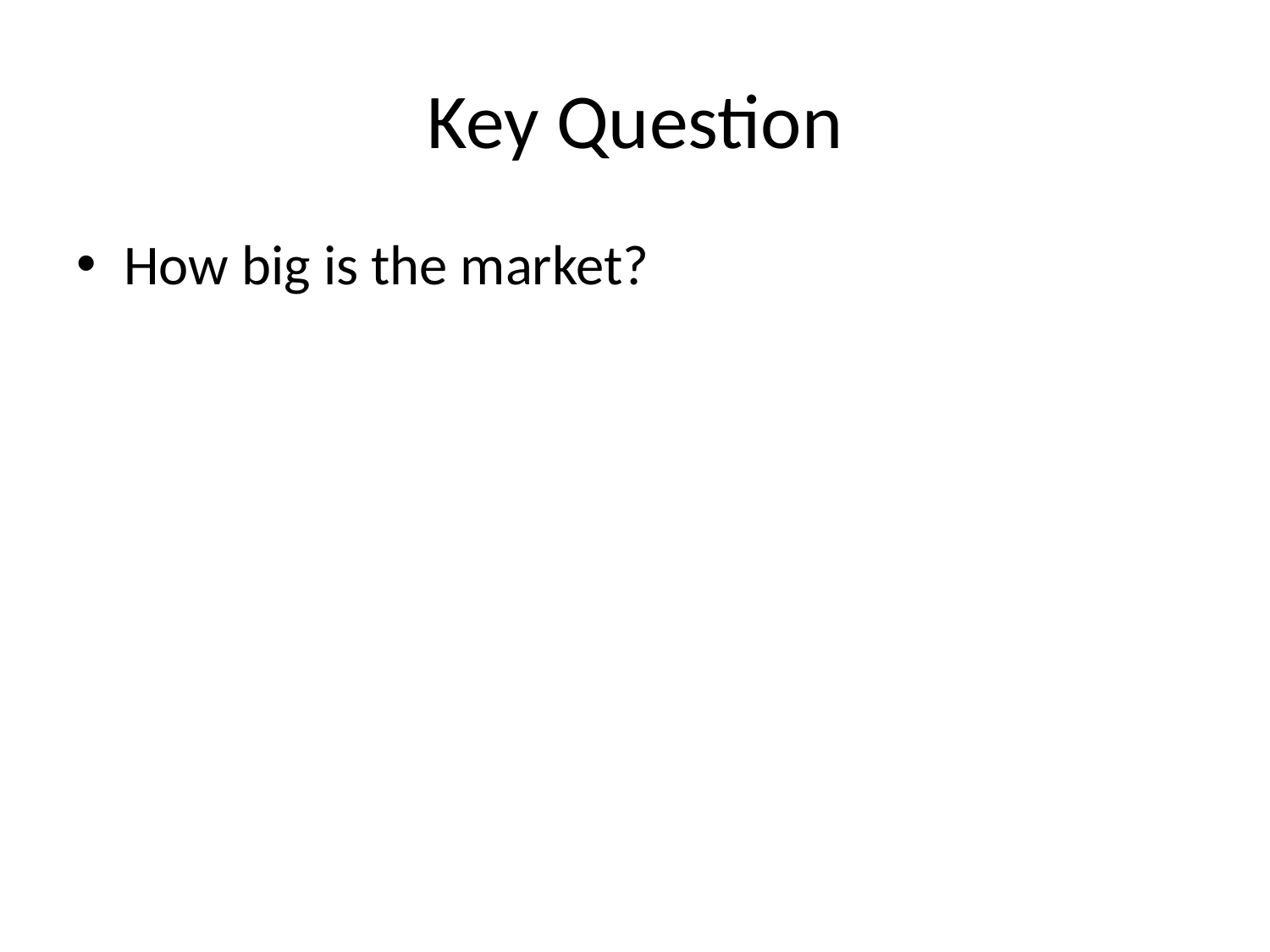

# Key Question
How big is the market?